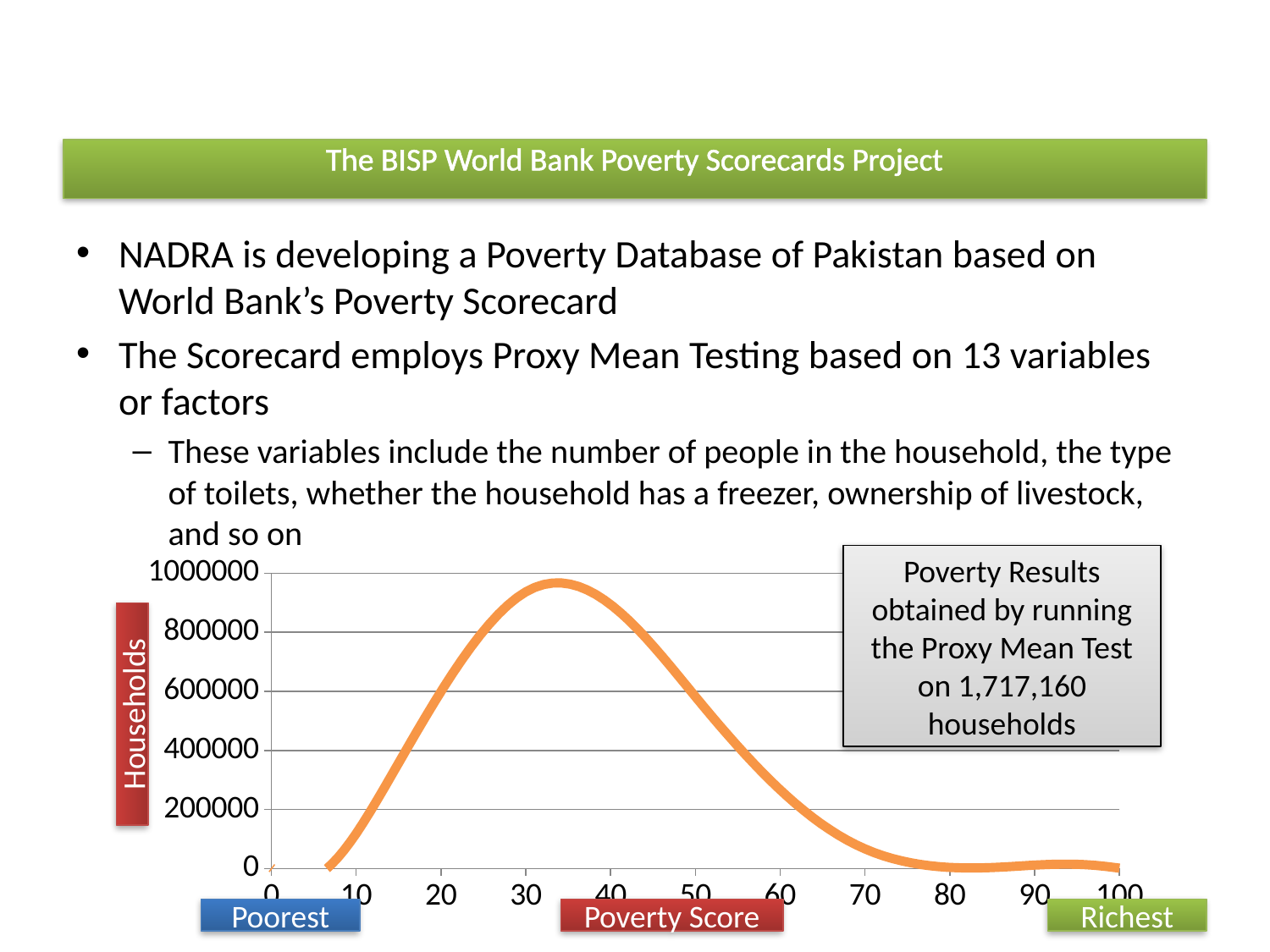

# Poverty Scorecards
The BISP World Bank Poverty Scorecards Project
NADRA is developing a Poverty Database of Pakistan based on World Bank’s Poverty Scorecard
The Scorecard employs Proxy Mean Testing based on 13 variables or factors
These variables include the number of people in the household, the type of toilets, whether the household has a freezer, ownership of livestock, and so on
Poverty Results obtained by running the Proxy Mean Test on 1,717,160 households

### Chart

| Category | Column1 |
|---|---|
Households
Poorest
Poverty Score
Richest